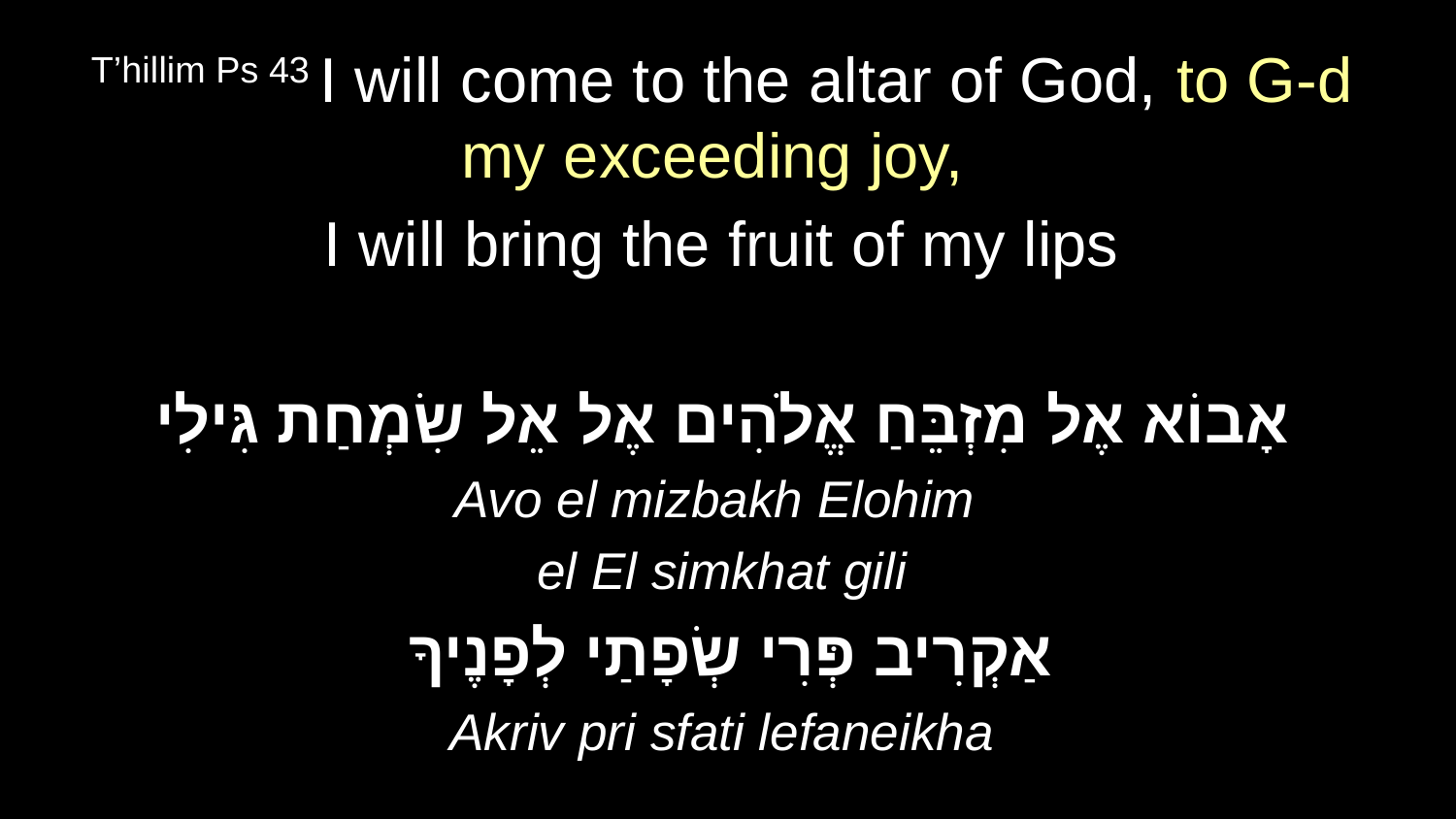

T’hillim Ps 43 I will come to the altar of God, to G-d my exceeding joy,
I will bring the fruit of my lips

אָבוֹא אֶל מִזְבֵּחַ אֱלֹהִים אֶל אֵל שִׂמְחַת גִּילִי
Avo el mizbakh Elohim
el El simkhat gili
אַקְרִיב פְּרִי שְׂפָתַי לְפָנֶיךָ
Akriv pri sfati lefaneikha